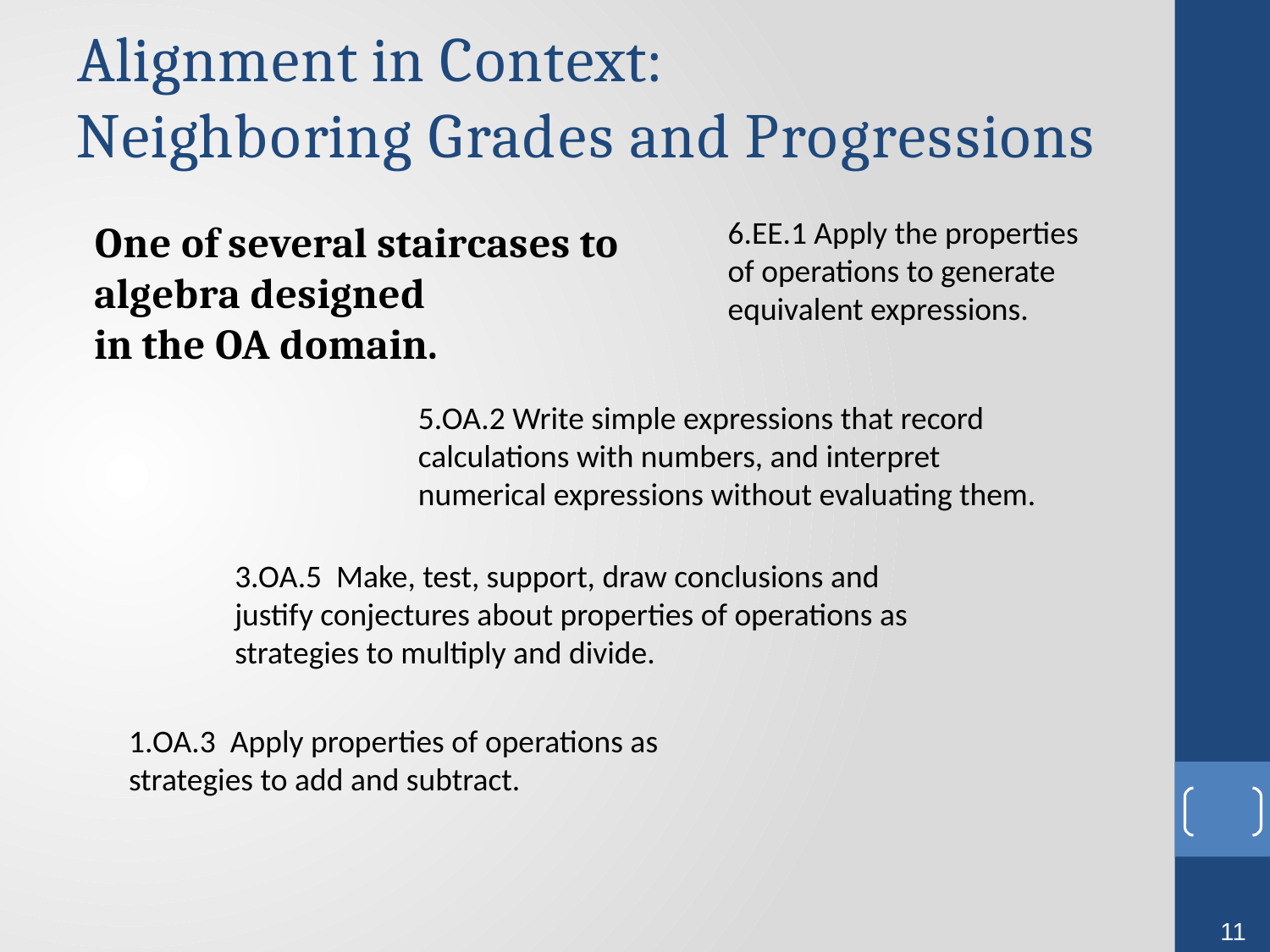

Alignment in Context:
Neighboring Grades and Progressions
#
6.EE.1 Apply the properties of operations to generate equivalent expressions.
One of several staircases to algebra designed
in the OA domain.

5.OA.2 Write simple expressions that record calculations with numbers, and interpret numerical expressions without evaluating them.
3.OA.5  Make, test, support, draw conclusions and justify conjectures about properties of operations as strategies to multiply and divide.
1.OA.3  Apply properties of operations as strategies to add and subtract.
11